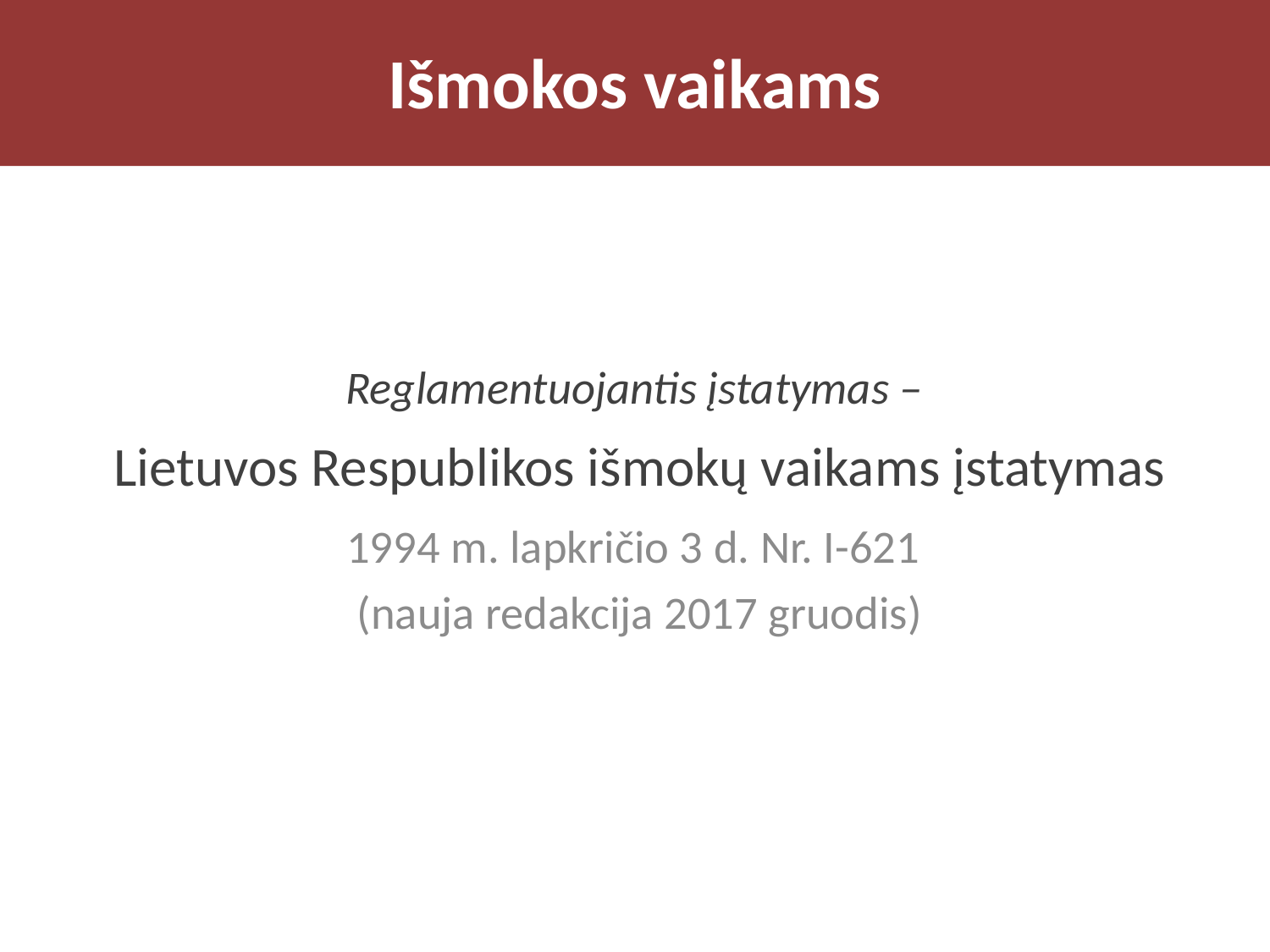

# Išmokos vaikams
Reglamentuojantis įstatymas –
Lietuvos Respublikos išmokų vaikams įstatymas
 1994 m. lapkričio 3 d. Nr. I-621
(nauja redakcija 2017 gruodis)